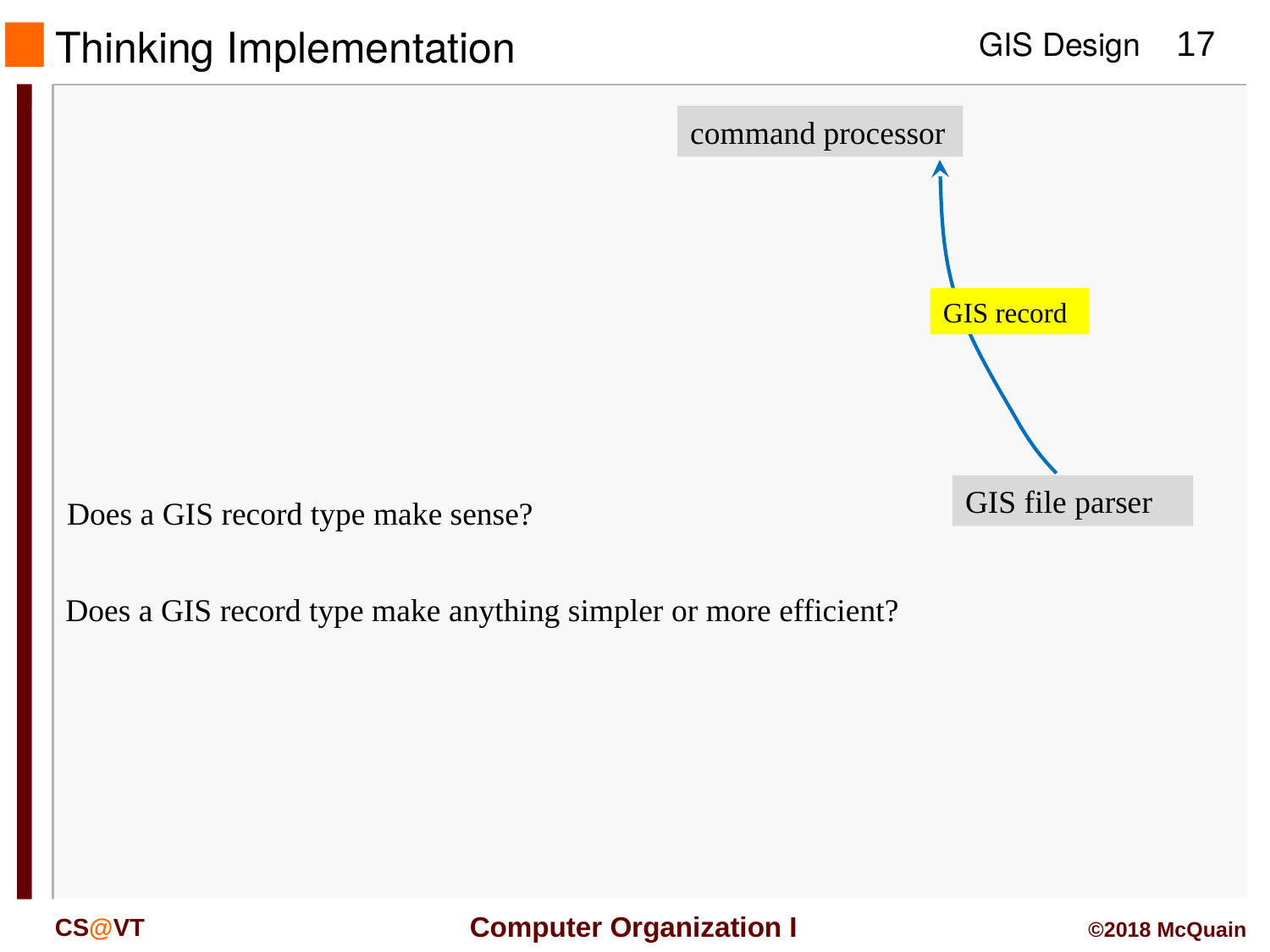

#
Thinking Implementation
command processor

GIS record
GIS file parser
Does a GIS record type make sense?
Does a GIS record type make anything simpler or more efficient?